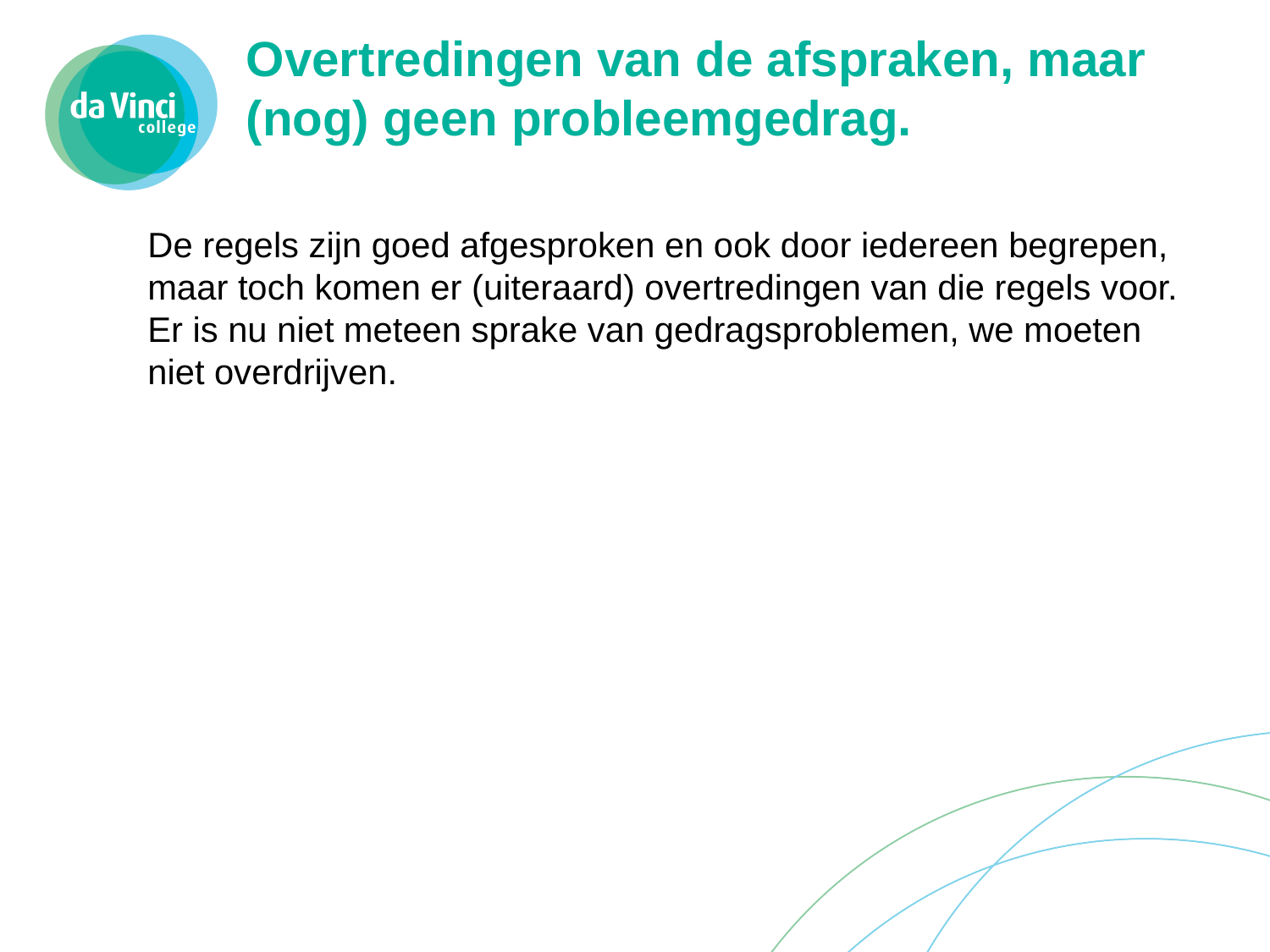

# Overtredingen van de afspraken, maar (nog) geen probleemgedrag.
De regels zijn goed afgesproken en ook door iedereen begrepen, maar toch komen er (uiteraard) overtredingen van die regels voor. Er is nu niet meteen sprake van gedragsproblemen, we moeten niet overdrijven.